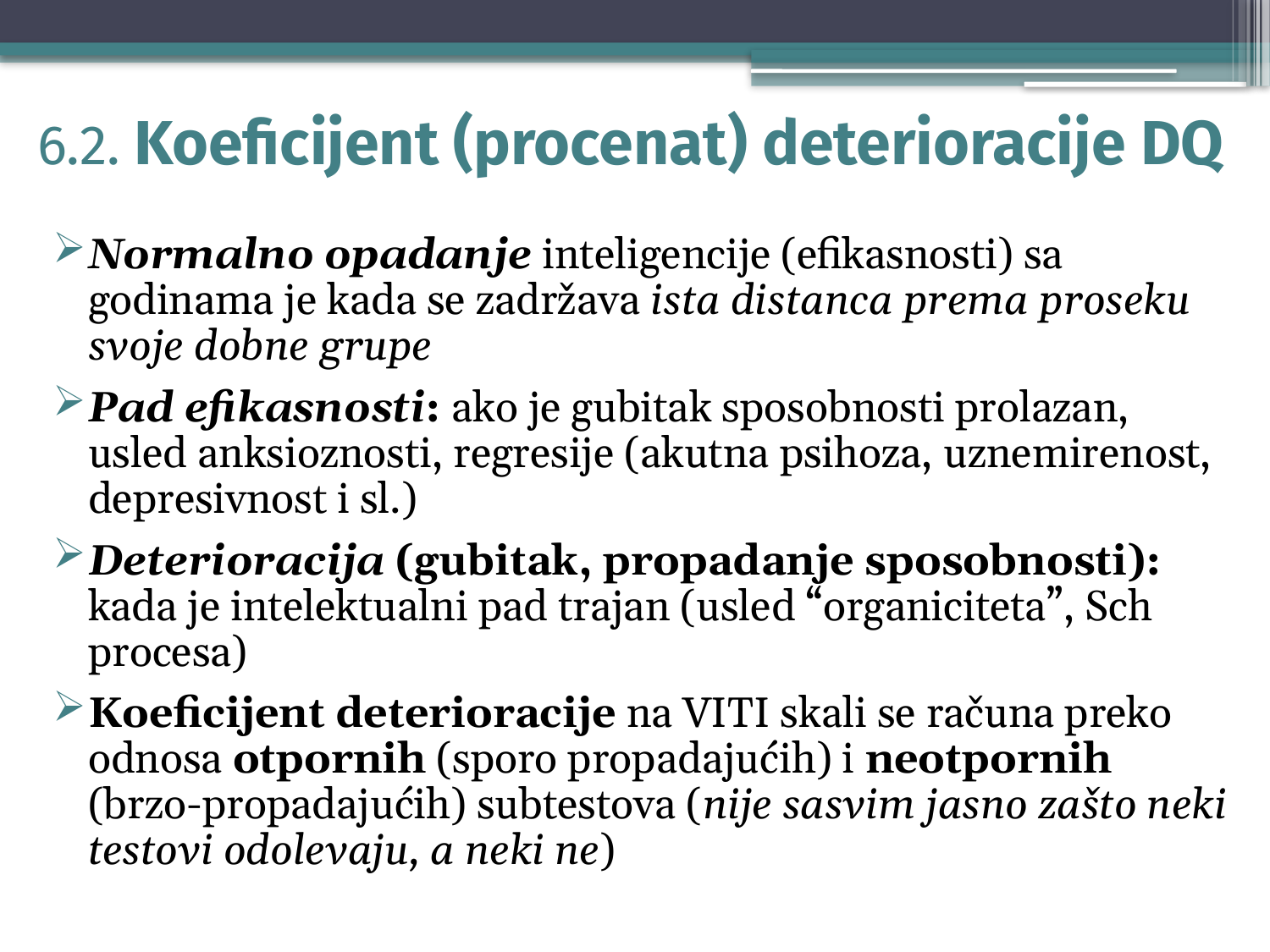

# 6.2. Koeficijent (procenat) deterioracije DQ
Normalno opadanje inteligencije (efikasnosti) sa godinama je kada se zadržava ista distanca prema proseku svoje dobne grupe
Pad efikasnosti: ako je gubitak sposobnosti prolazan, usled anksioznosti, regresije (akutna psihoza, uznemirenost, depresivnost i sl.)
Deterioracija (gubitak, propadanje sposobnosti):  kada je intelektualni pad trajan (usled “organiciteta”, Sch procesa)
Koeficijent deterioracije na VITI skali se računa preko odnosa otpornih (sporo propadajućih) i neotpornih (brzo-propadajućih) subtestova (nije sasvim jasno zašto neki testovi odolevaju, a neki ne)